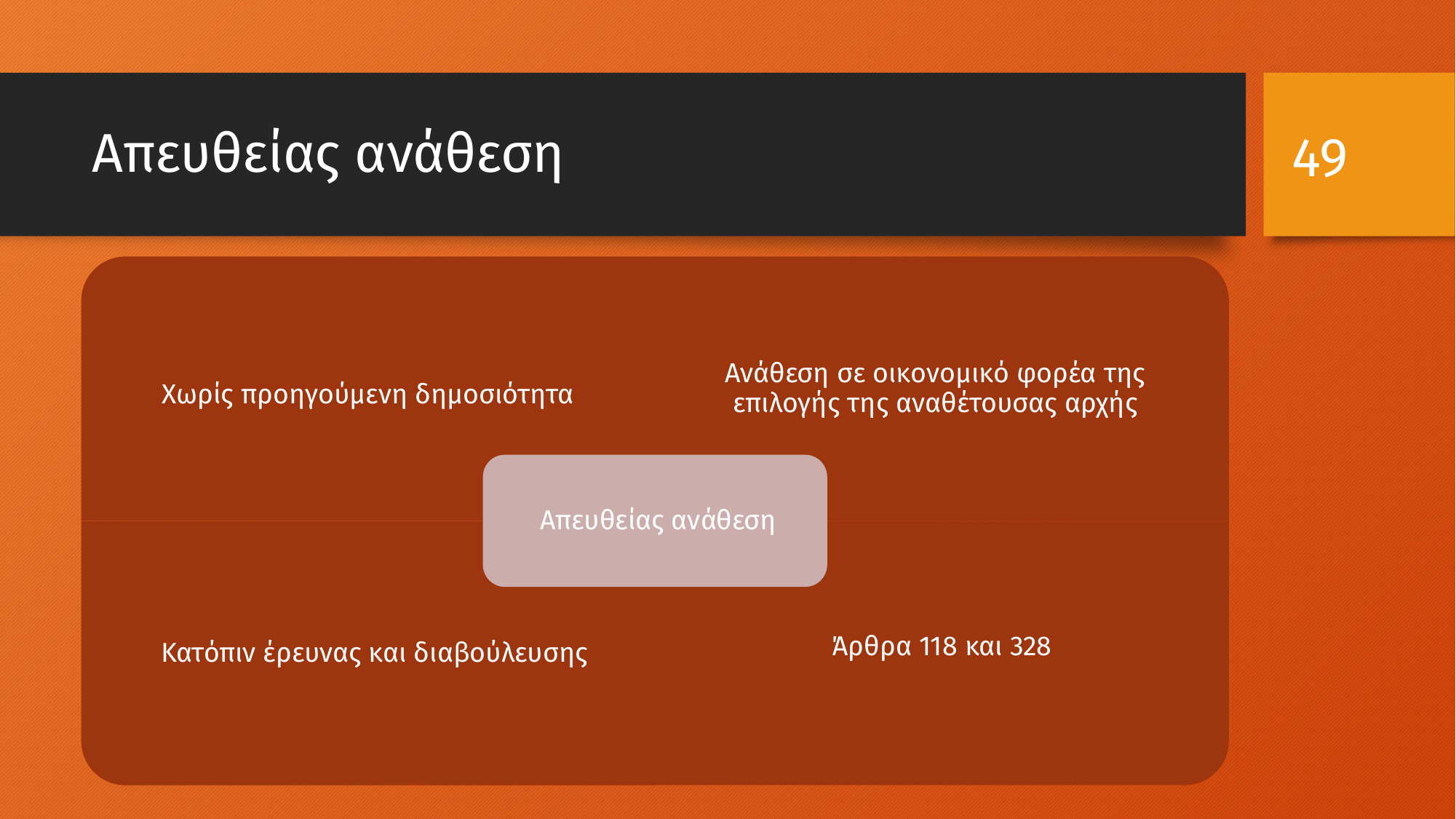

49
# Απευθείας ανάθεση
Χωρίς προηγούμενη δημοσιότητα
Ανάθεση σε οικονομικό φορέα της επιλογής της αναθέτουσας αρχής
Κατόπιν έρευνας και διαβούλευσης
Άρθρα 118 και 328
Απευθείας ανάθεση